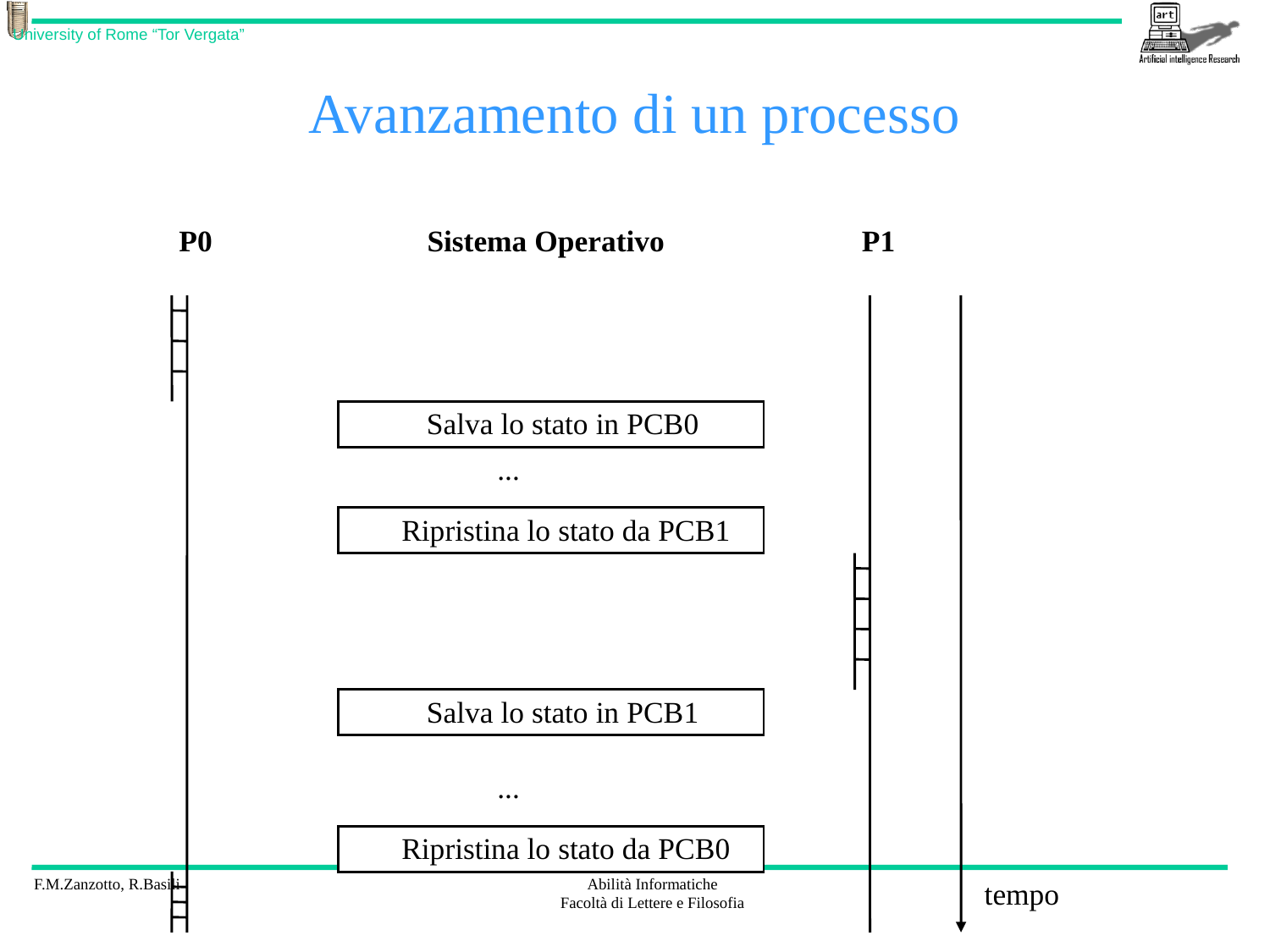

# Avanzamento di un processo
P0
Sistema Operativo
P1

Salva lo stato in PCB0
...

Ripristina lo stato da PCB1

Salva lo stato in PCB1
...

Ripristina lo stato da PCB0

tempo